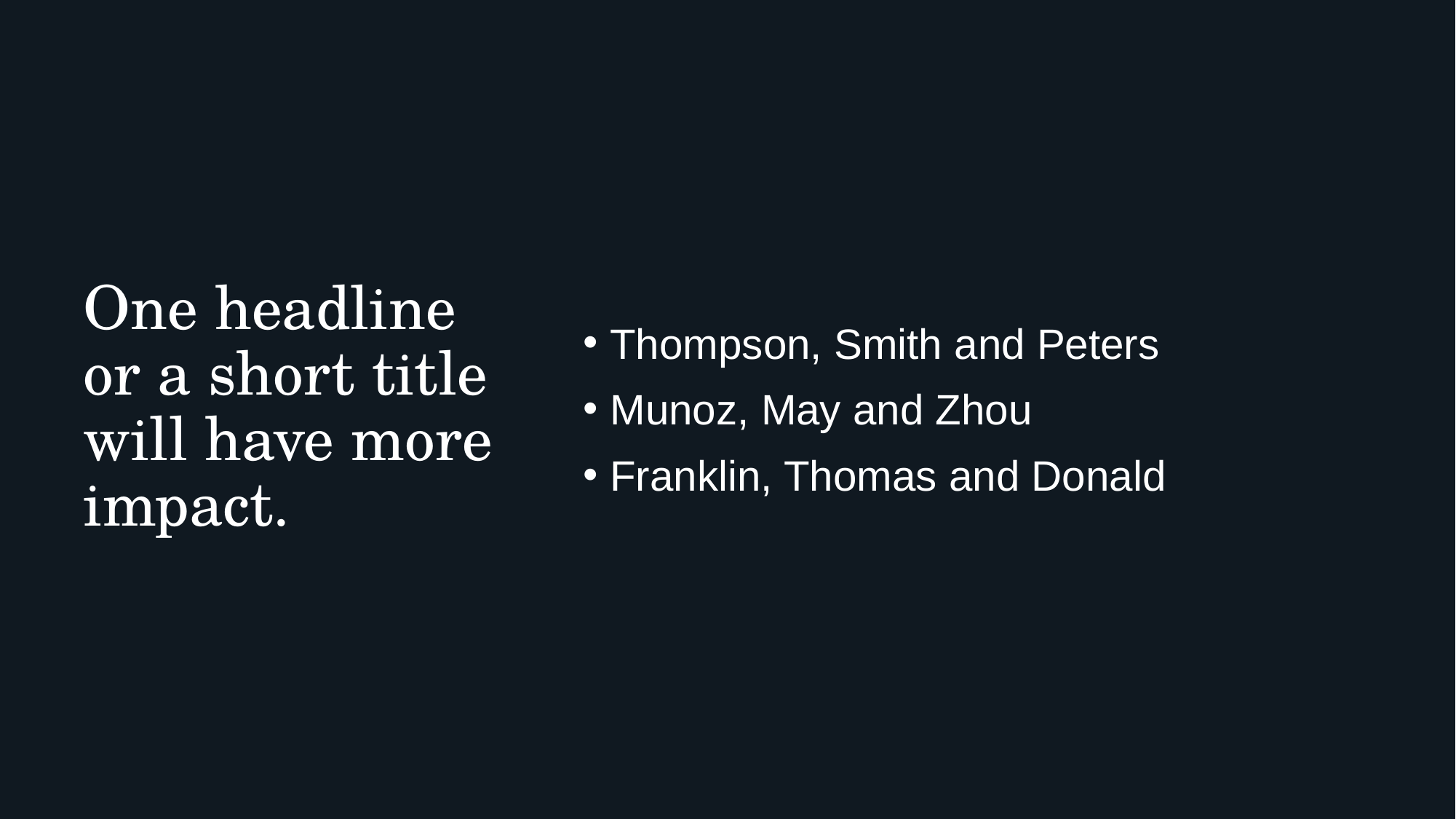

# One headline or a short title will have more impact.
Thompson, Smith and Peters
Munoz, May and Zhou
Franklin, Thomas and Donald